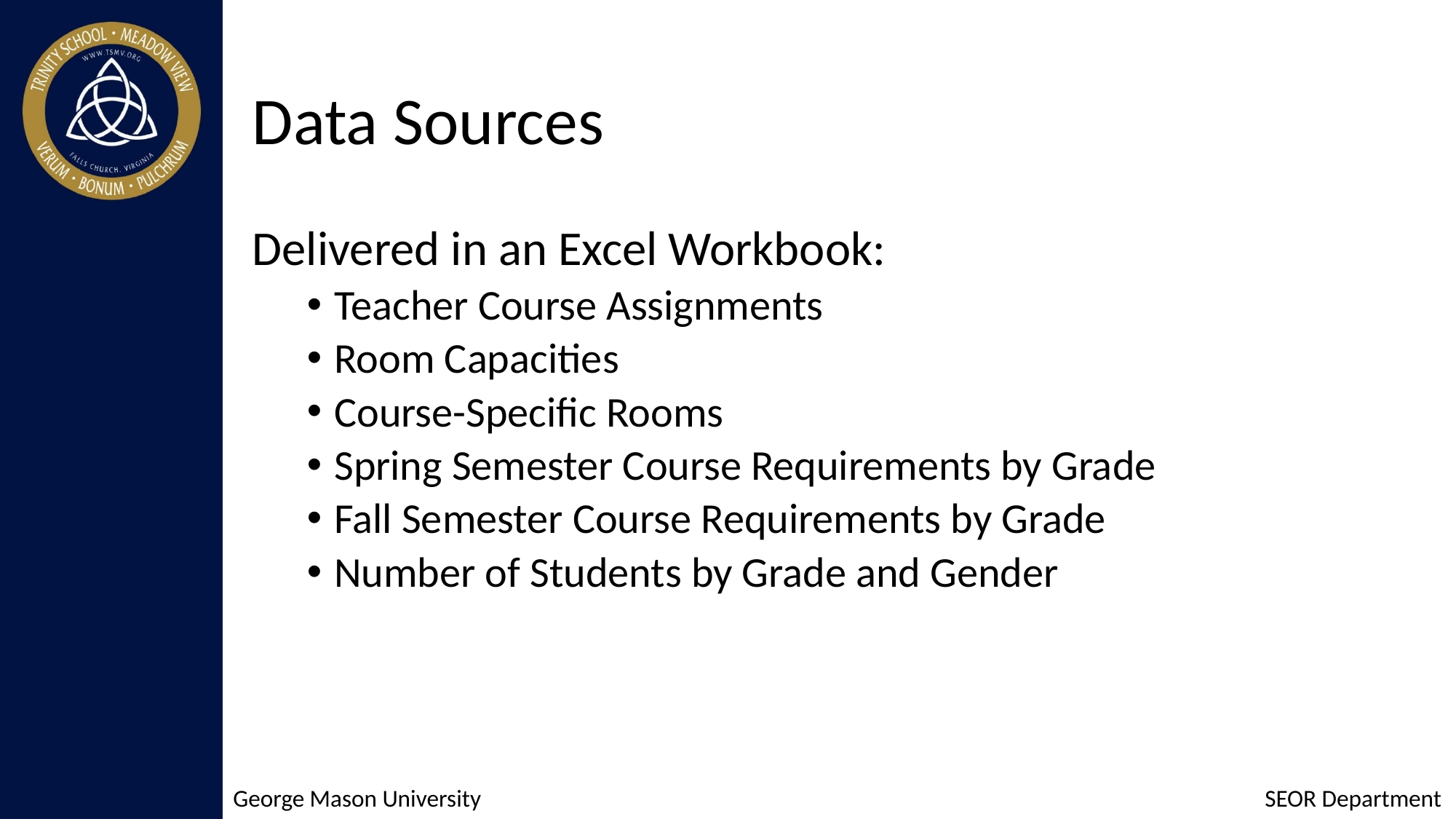

# Data Sources
Delivered in an Excel Workbook:
Teacher Course Assignments
Room Capacities
Course-Specific Rooms
Spring Semester Course Requirements by Grade
Fall Semester Course Requirements by Grade
Number of Students by Grade and Gender